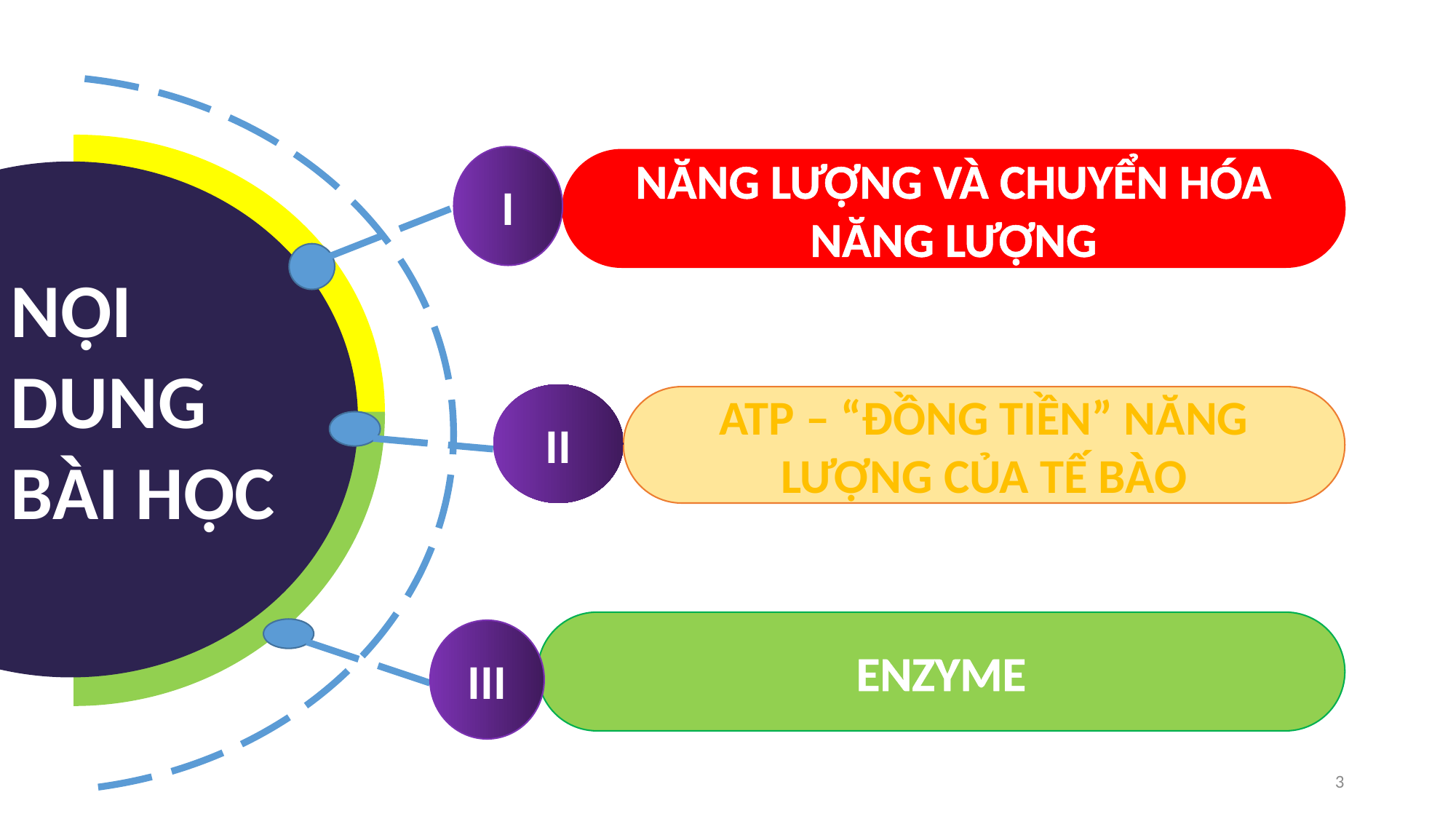

I
NĂNG LƯỢNG VÀ CHUYỂN HÓA NĂNG LƯỢNG

NỘI
DUNG
BÀI HỌC
II
ATP – “ĐỒNG TIỀN” NĂNG LƯỢNG CỦA TẾ BÀO

ENZYME
III

3